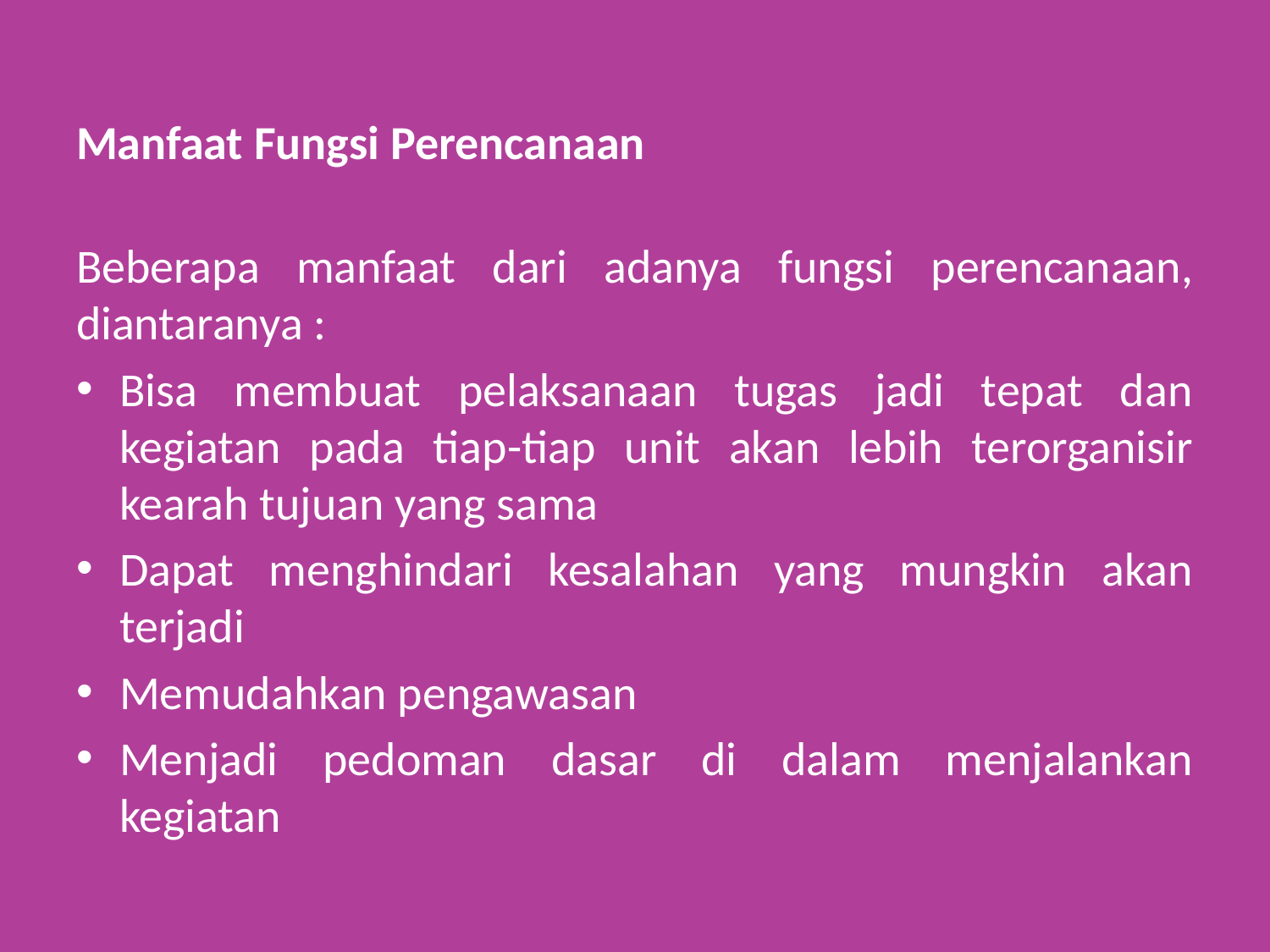

Manfaat Fungsi Perencanaan
Beberapa manfaat dari adanya fungsi perencanaan, diantaranya :
Bisa membuat pelaksanaan tugas jadi tepat dan kegiatan pada tiap-tiap unit akan lebih terorganisir kearah tujuan yang sama
Dapat menghindari kesalahan yang mungkin akan terjadi
Memudahkan pengawasan
Menjadi pedoman dasar di dalam menjalankan kegiatan